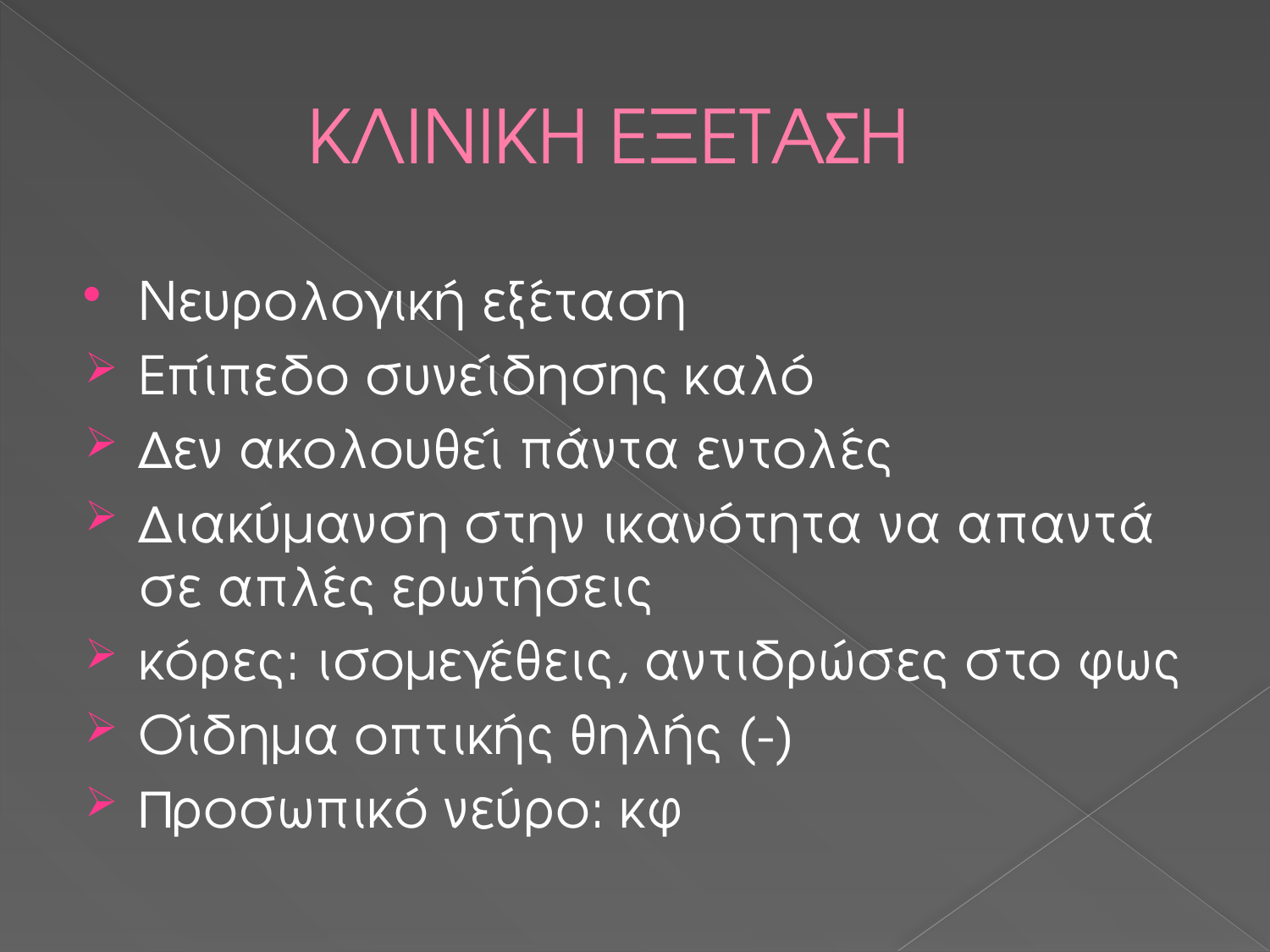

# ΚΛΙΝΙΚΗ ΕΞΕΤΑΣΗ
Νευρολογική εξέταση
Επίπεδο συνείδησης καλό
Δεν ακολουθεί πάντα εντολές
Διακύμανση στην ικανότητα να απαντά σε απλές ερωτήσεις
κόρες: ισομεγέθεις, αντιδρώσες στο φως
Οίδημα οπτικής θηλής (-)
Προσωπικό νεύρο: κφ